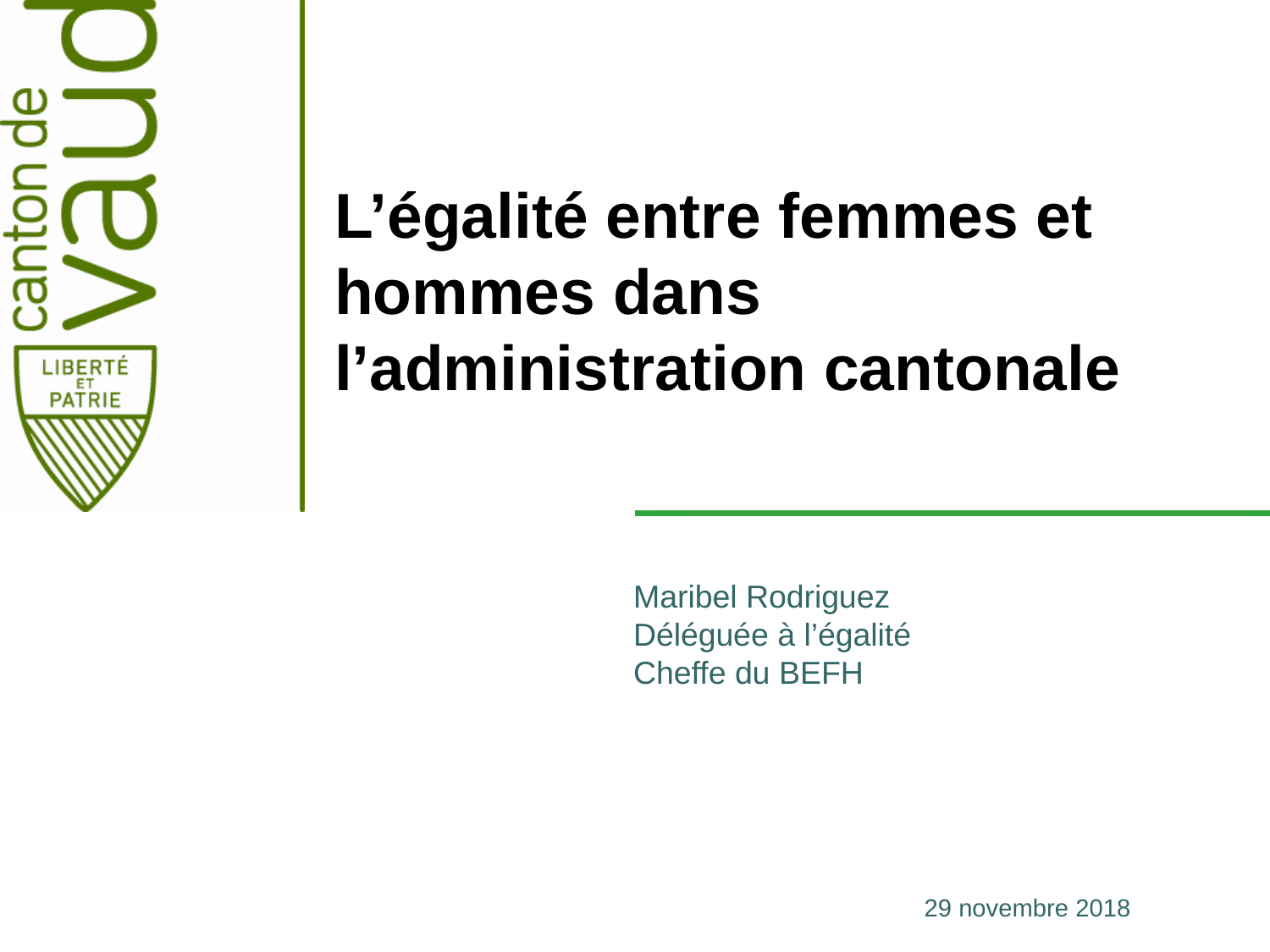

# L’égalité entre femmes et hommes dans l’administration cantonale

Maribel Rodriguez
Déléguée à l’égalité
Cheffe du BEFH
	29 novembre 2018